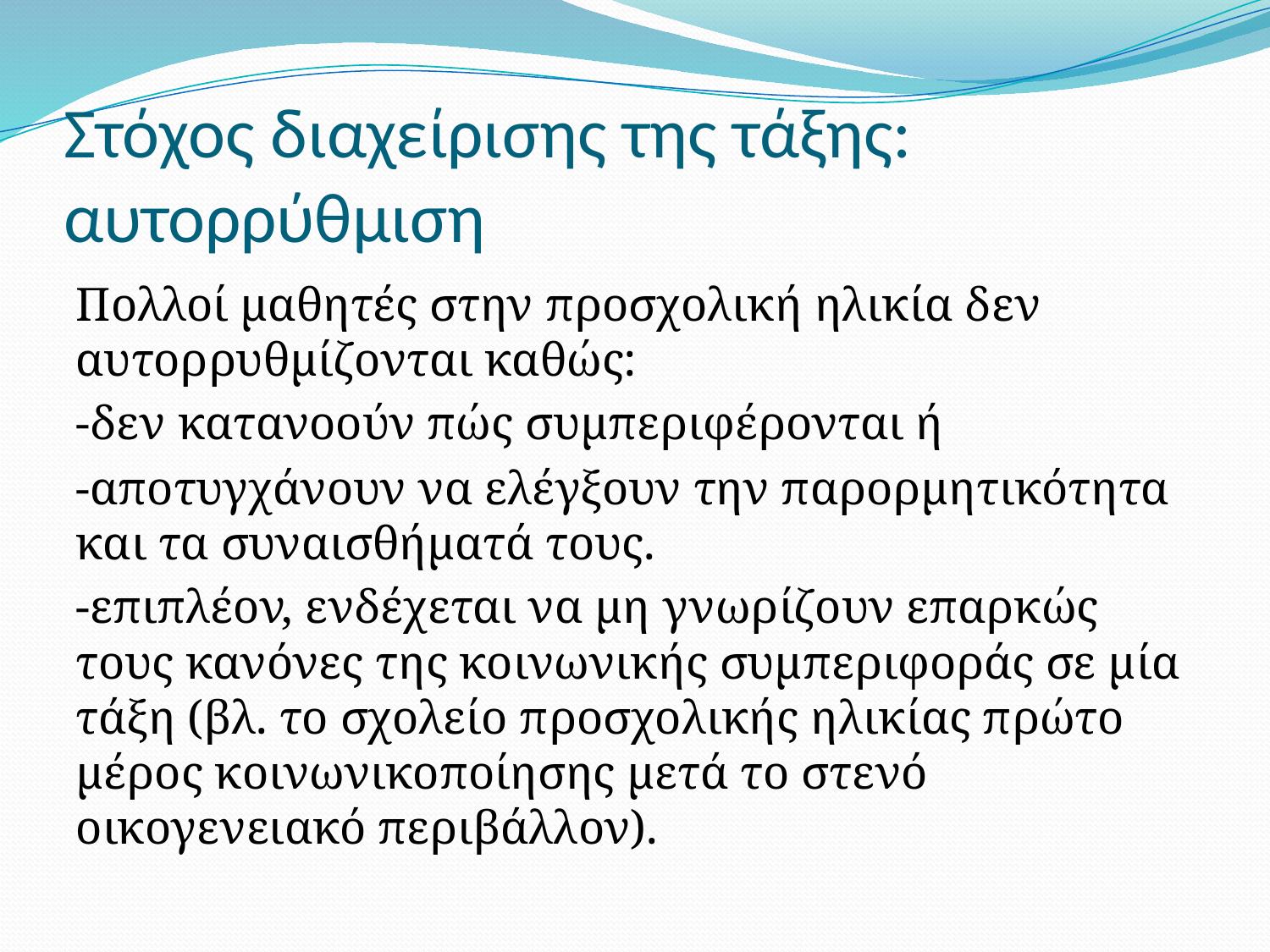

# Στόχος διαχείρισης της τάξης: αυτορρύθμιση
Πολλοί μαθητές στην προσχολική ηλικία δεν αυτορρυθμίζονται καθώς:
-δεν κατανοούν πώς συμπεριφέρονται ή
-αποτυγχάνουν να ελέγξουν την παρορμητικότητα και τα συναισθήματά τους.
-επιπλέον, ενδέχεται να μη γνωρίζουν επαρκώς τους κανόνες της κοινωνικής συμπεριφοράς σε μία τάξη (βλ. το σχολείο προσχολικής ηλικίας πρώτο μέρος κοινωνικοποίησης μετά το στενό οικογενειακό περιβάλλον).